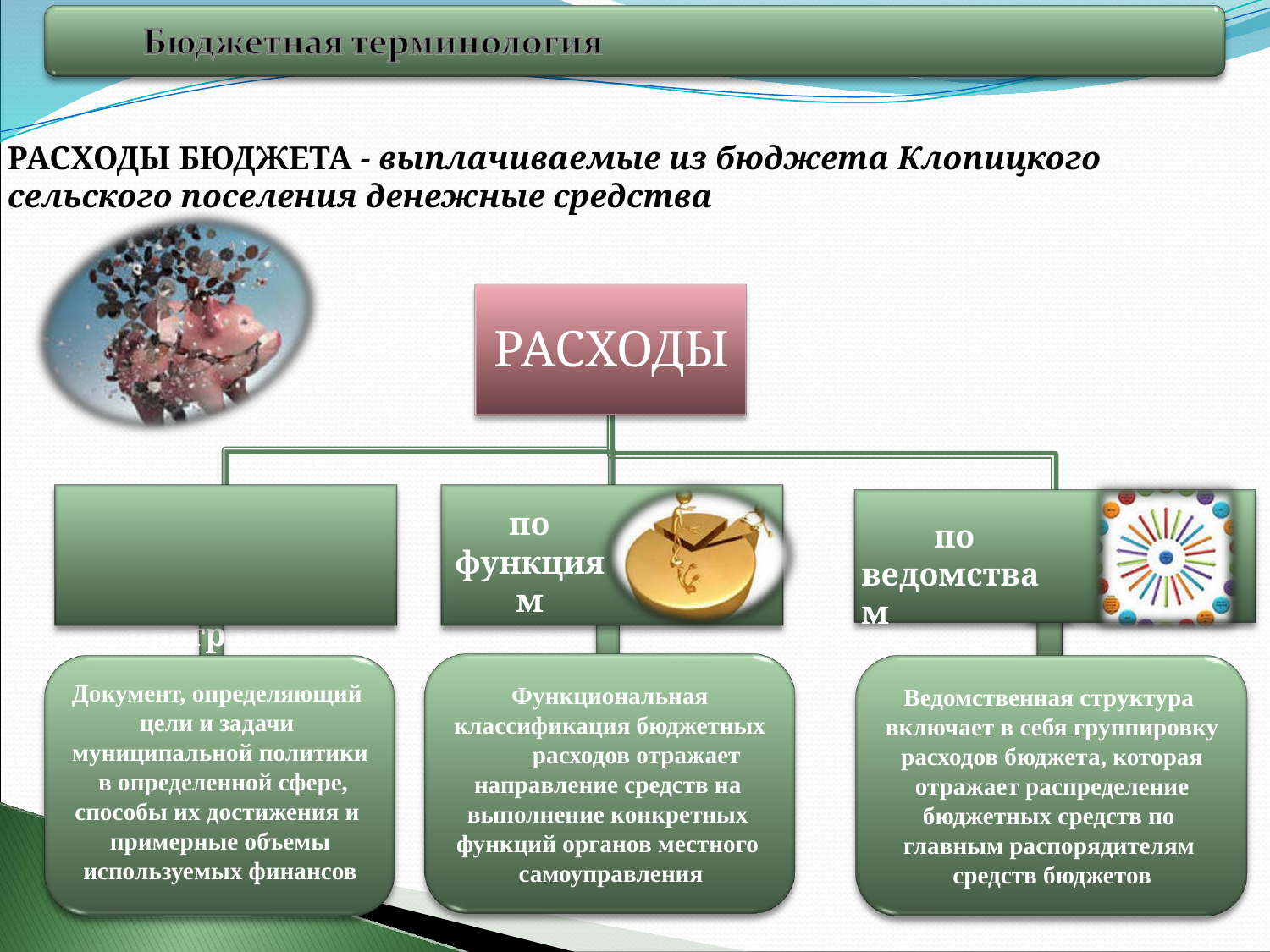

РАСХОДЫ БЮДЖЕТА - выплачиваемые из бюджета Клопицкого
сельского поселения денежные средства

РАСХОДЫ

по муниципальным  программам
по
функциям
по
ведомствам

Документ, определяющий  цели и задачи  муниципальной политики  в определенной сфере,
способы их достижения и  примерные объемы
используемых финансов
Функциональная  классификация бюджетных
расходов отражает  направление средств на  выполнение конкретных  функций органов местного  самоуправления
Ведомственная структура  включает в себя группировку  расходов бюджета, которая  отражает распределение
бюджетных средств по  главным распорядителям  средств бюджетов